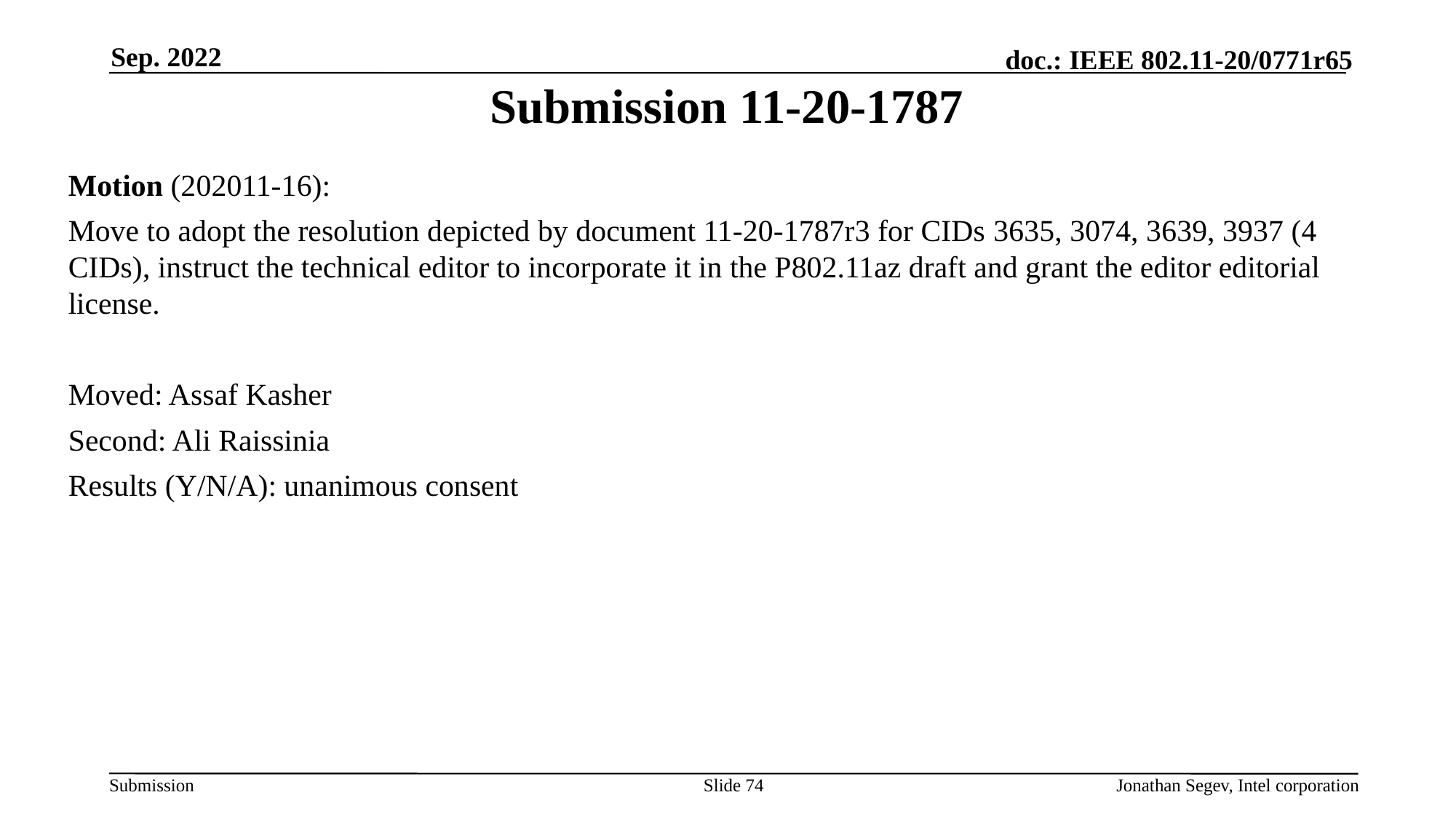

Sep. 2022
# Submission 11-20-1787
Motion (202011-16):
Move to adopt the resolution depicted by document 11-20-1787r3 for CIDs 3635, 3074, 3639, 3937 (4 CIDs), instruct the technical editor to incorporate it in the P802.11az draft and grant the editor editorial license.

Moved: Assaf Kasher
Second: Ali Raissinia
Results (Y/N/A): unanimous consent
Slide 74
Jonathan Segev, Intel corporation